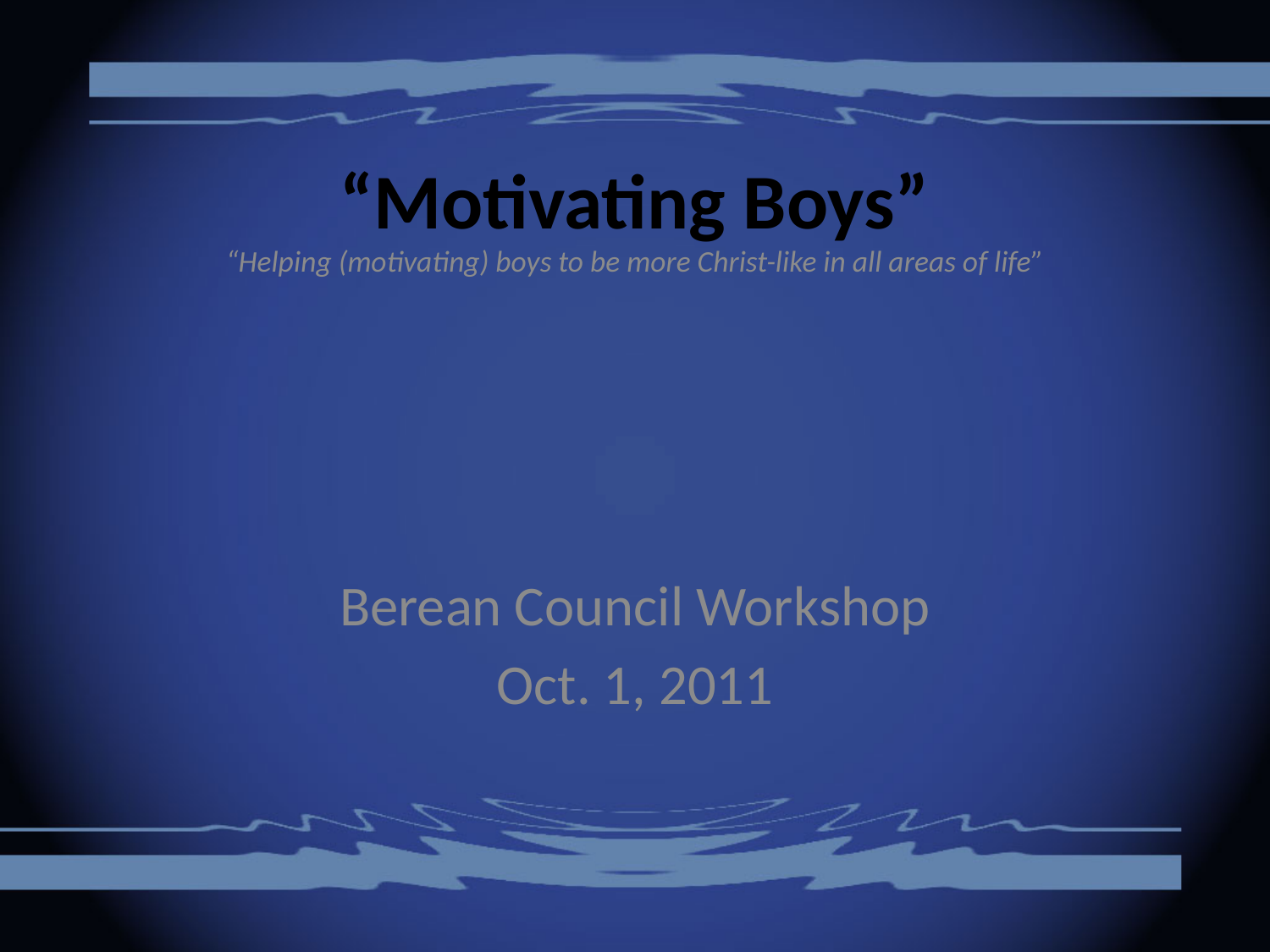

# “Motivating Boys”
“Helping (motivating) boys to be more Christ-like in all areas of life”

Berean Council Workshop
Oct. 1, 2011